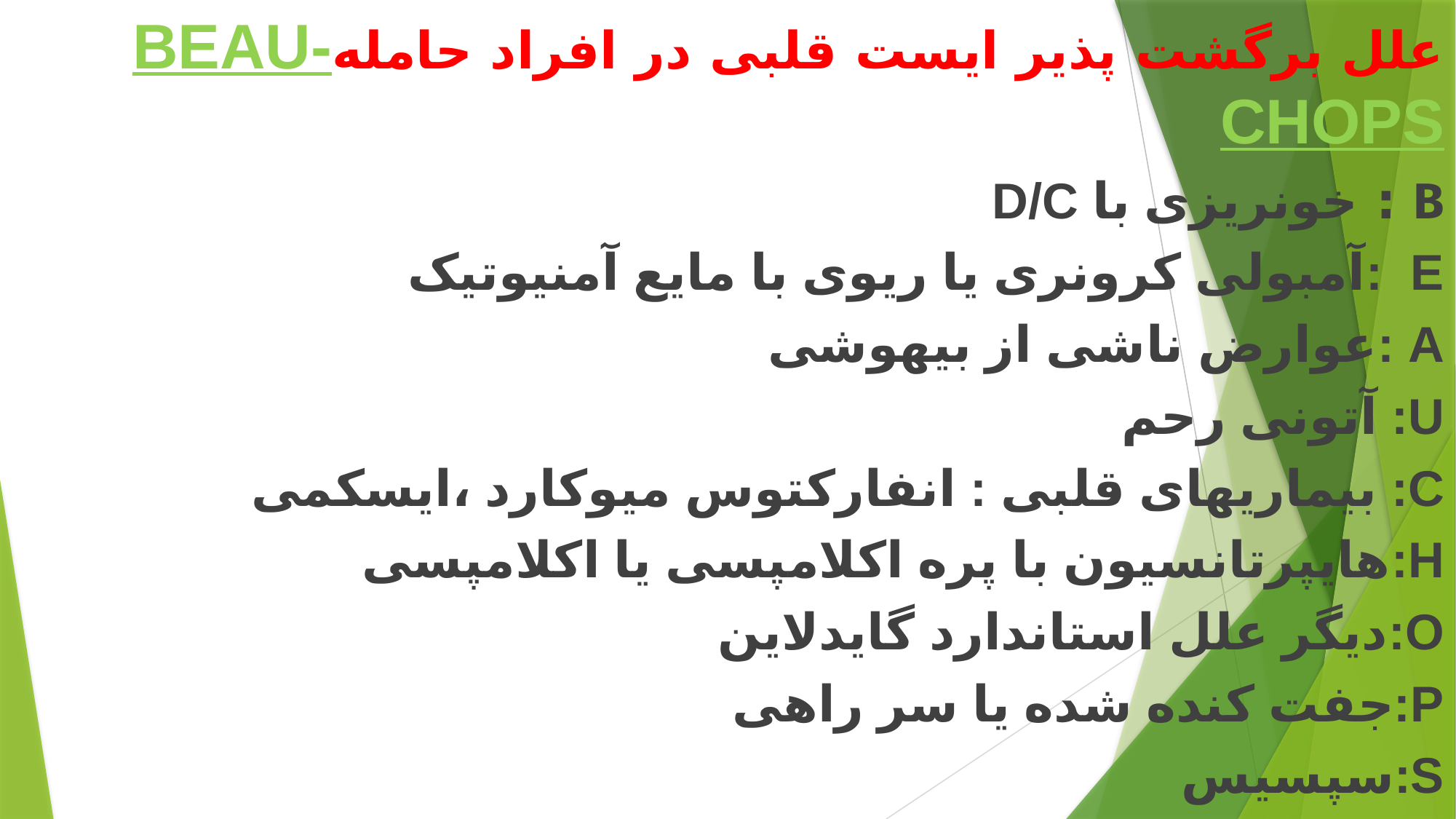

علل برگشت پذیر ایست قلبی در افراد حاملهBEAU-CHOPS
B : خونریزی با D/C
E  :آمبولی کرونری یا ریوی با مایع آمنیوتیک
A :عوارض ناشی از بیهوشی
U: آتونی رحم
C: بیماریهای قلبی : انفارکتوس میوکارد ،ایسکمی
H:هایپرتانسیون با پره اکلامپسی یا اکلامپسی
O:دیگر علل استاندارد گایدلاین
P:جفت کنده شده یا سر راهی
S:سپسیس